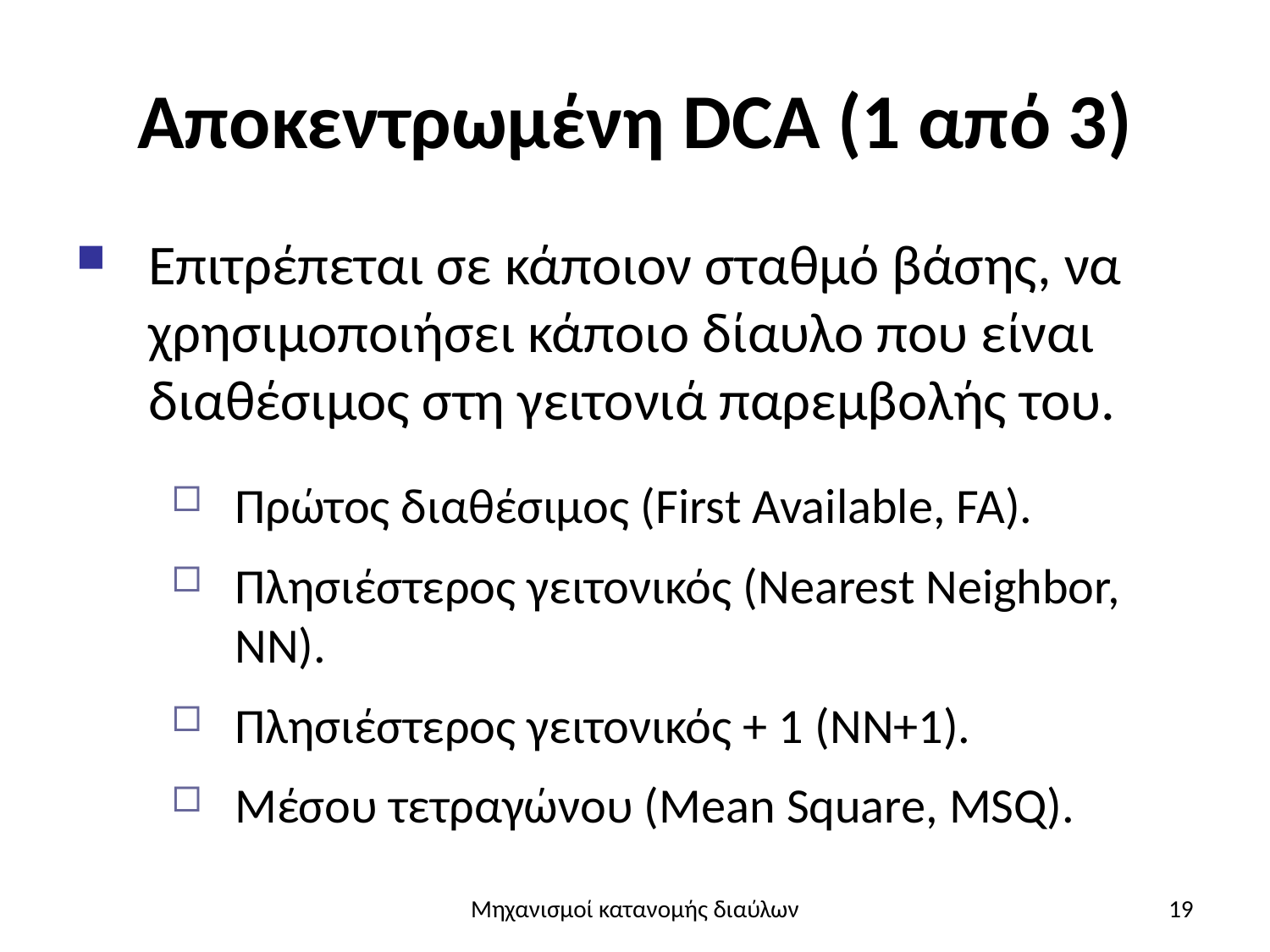

# Αποκεντρωμένη DCA (1 από 3)
Επιτρέπεται σε κάποιον σταθμό βάσης, να χρησιμοποιήσει κάποιο δίαυλο που είναι διαθέσιμος στη γειτονιά παρεμβολής του.
Πρώτος διαθέσιμος (First Available, FA).
Πλησιέστερος γειτονικός (Nearest Neighbor, NN).
Πλησιέστερος γειτονικός + 1 (NN+1).
Μέσου τετραγώνου (Mean Square, MSQ).

Μηχανισμοί κατανομής διαύλων
19